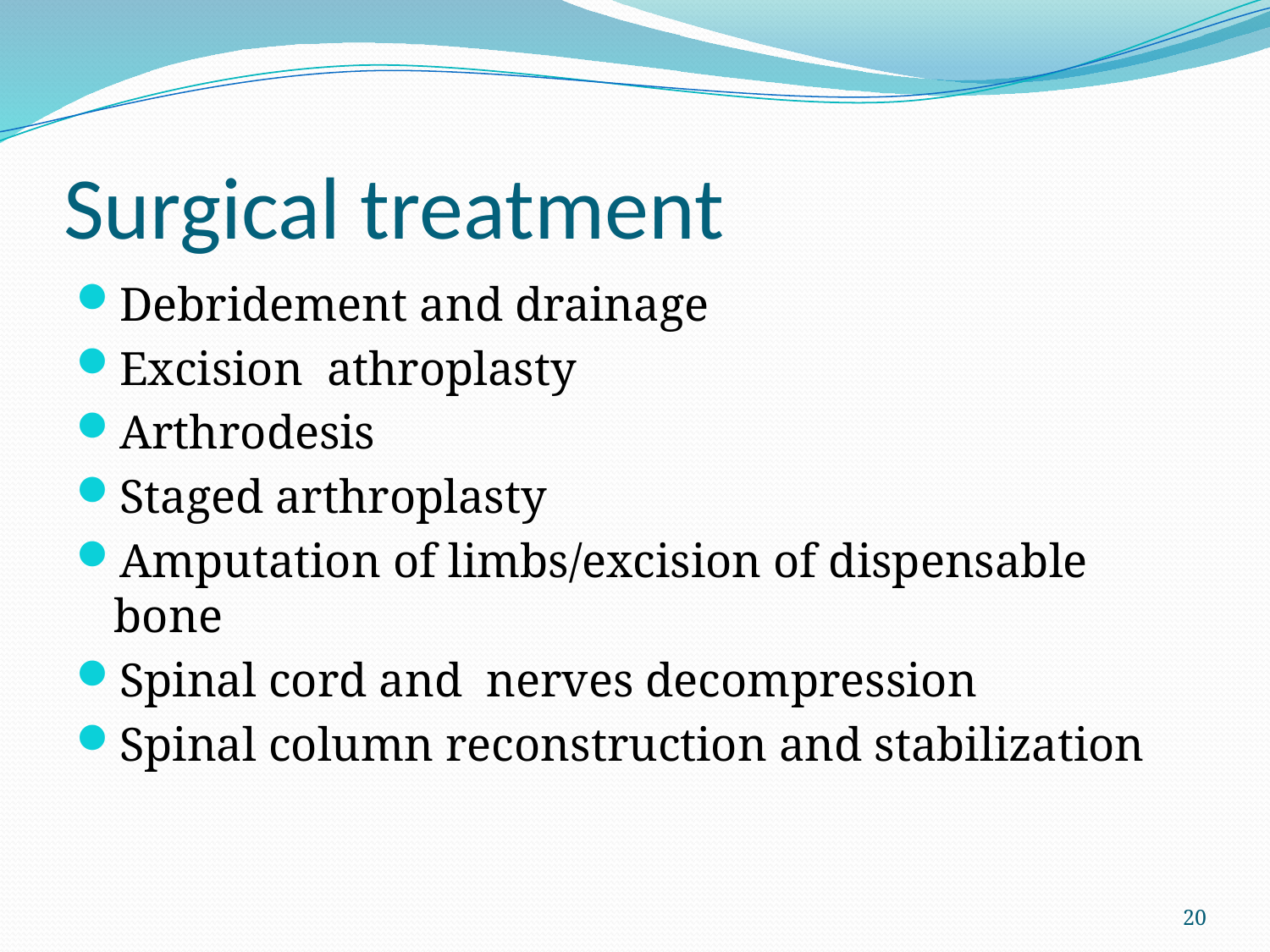

# Surgical treatment
Debridement and drainage
Excision  athroplasty
Arthrodesis
Staged arthroplasty
Amputation of limbs/excision of dispensable bone
Spinal cord and  nerves decompression
Spinal column reconstruction and stabilization

20